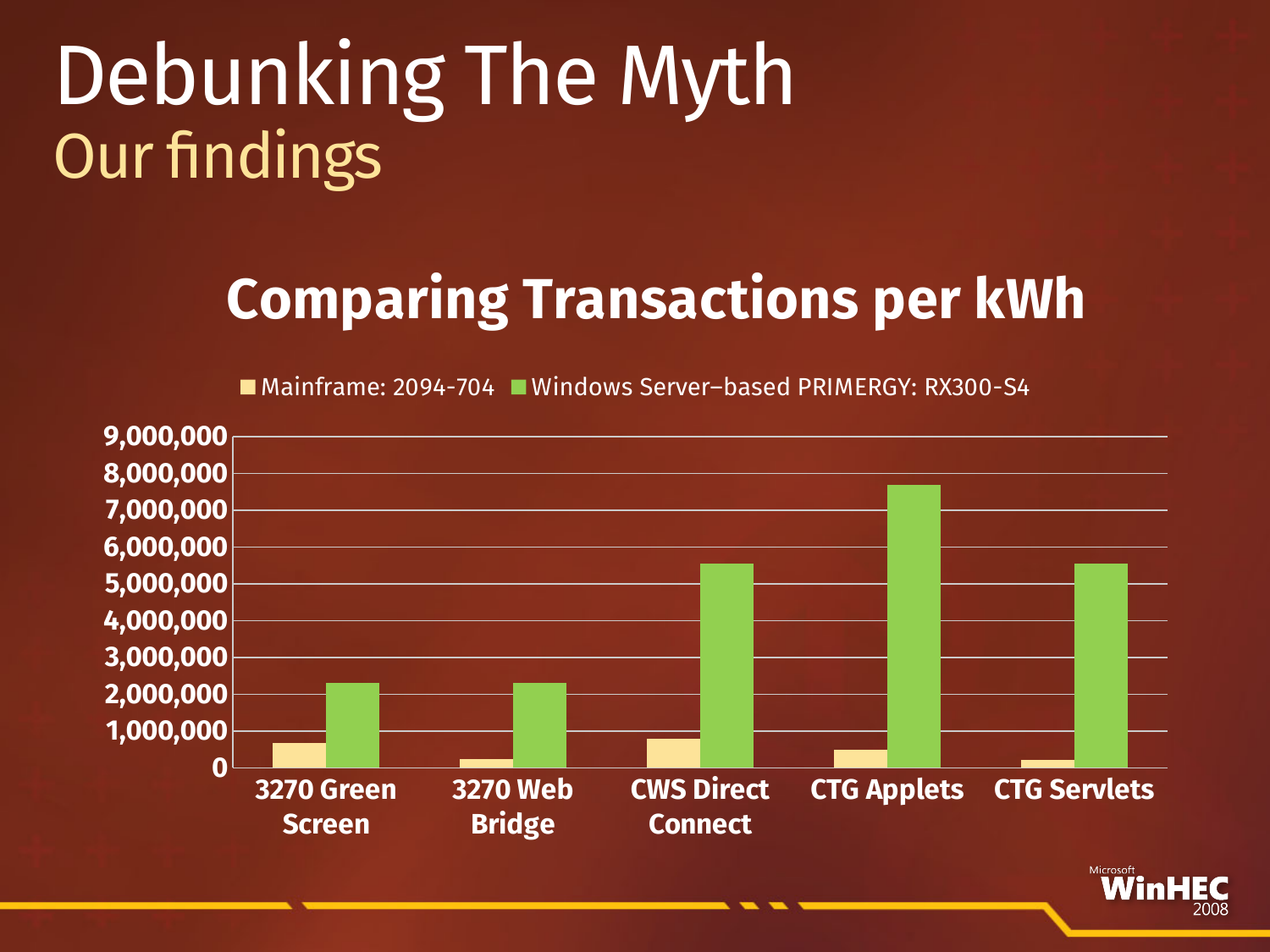

# Debunking The Myth Our findings

### Chart: Comparing Transactions per kWh

| Category | Mainframe: 2094-704 | Windows Server–based PRIMERGY: RX300-S4 |
|---|---|---|
| 3270 Green Screen | 678455.421584572 | 2314939.467312349 |
| 3270 Web Bridge | 234809.99276893277 | 2314939.467312349 |
| CWS Direct Connect | 796524.287159027 | 5555593.220338983 |
| CTG Applets | 494615.88799391274 | 7696852.3002421195 |
| CTG Servlets | 225486.65482075428 | 5555593.220338983 |